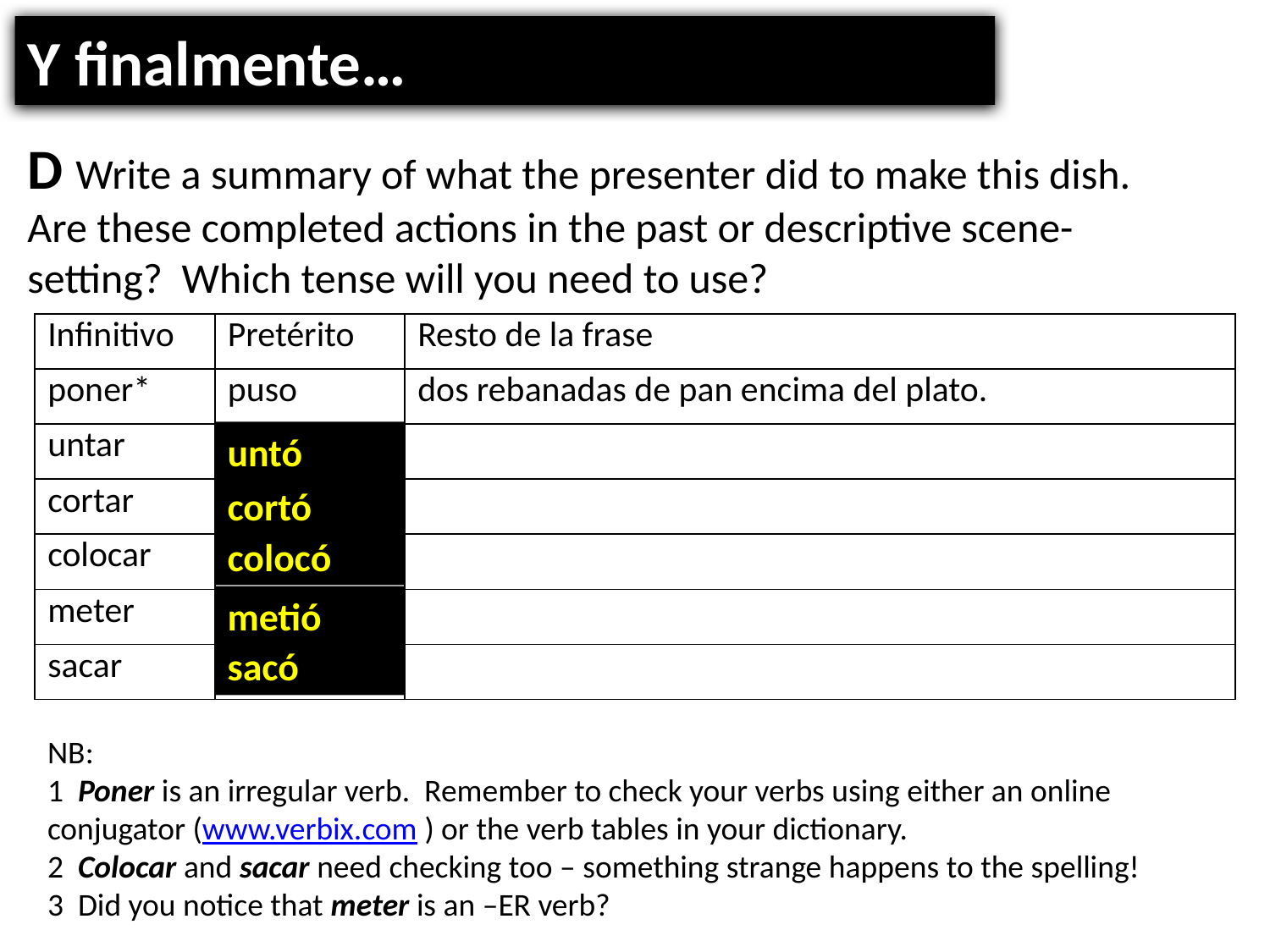

Y finalmente…
D Write a summary of what the presenter did to make this dish.  Are these completed actions in the past or descriptive scene-setting?  Which tense will you need to use?
| Infinitivo | Pretérito | Resto de la frase |
| --- | --- | --- |
| poner\* | puso | dos rebanadas de pan encima del plato. |
| untar |  |  |
| cortar |  |  |
| colocar |  |  |
| meter |  |  |
| sacar |  |  |
untó
cortó
colocó
metió
sacó
NB:
1  Poner is an irregular verb.  Remember to check your verbs using either an online conjugator (www.verbix.com ) or the verb tables in your dictionary.
2  Colocar and sacar need checking too – something strange happens to the spelling!
3  Did you notice that meter is an –ER verb?